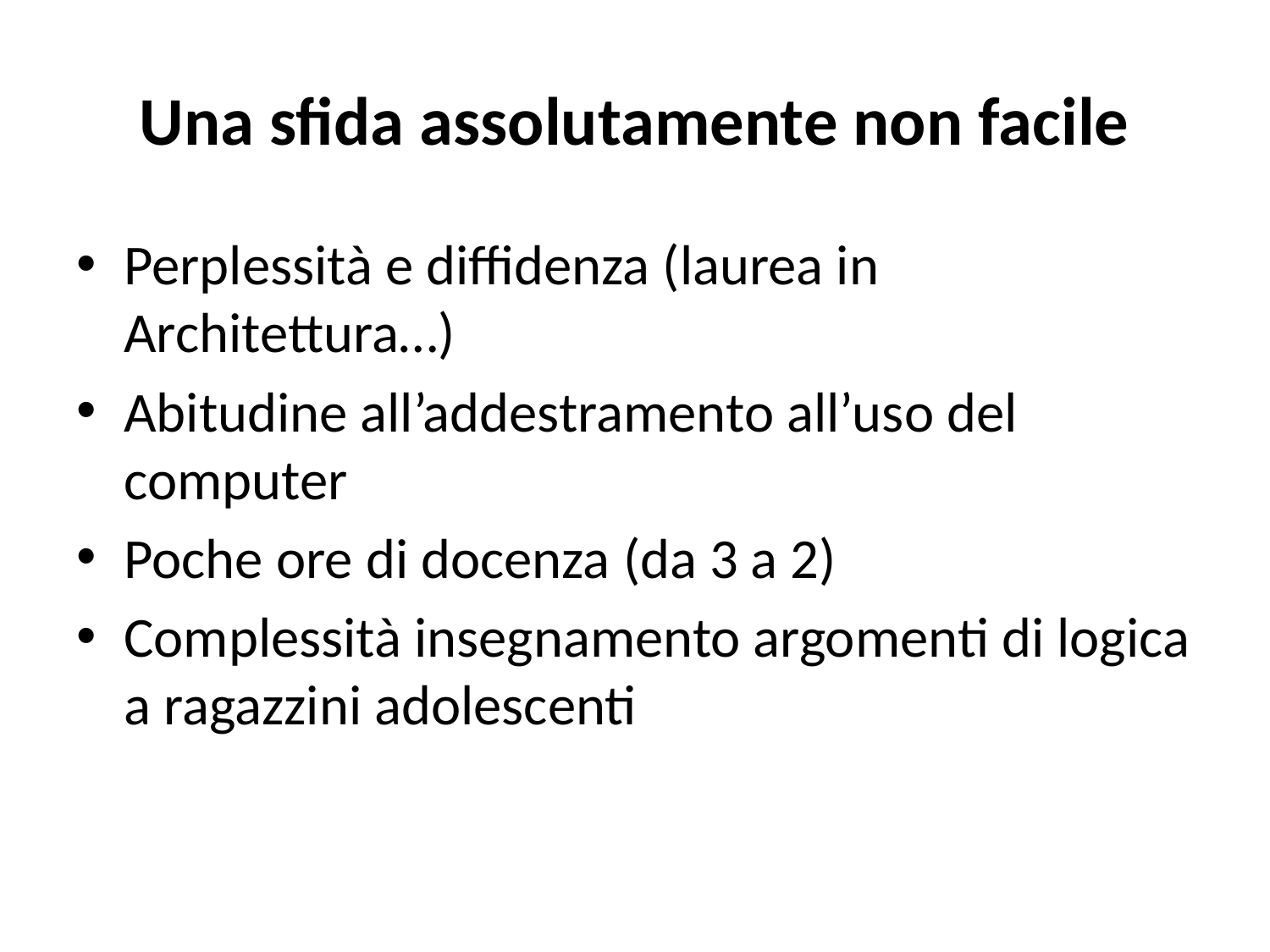

# Una sfida assolutamente non facile
Perplessità e diffidenza (laurea in Architettura…)
Abitudine all’addestramento all’uso del computer
Poche ore di docenza (da 3 a 2)
Complessità insegnamento argomenti di logica a ragazzini adolescenti